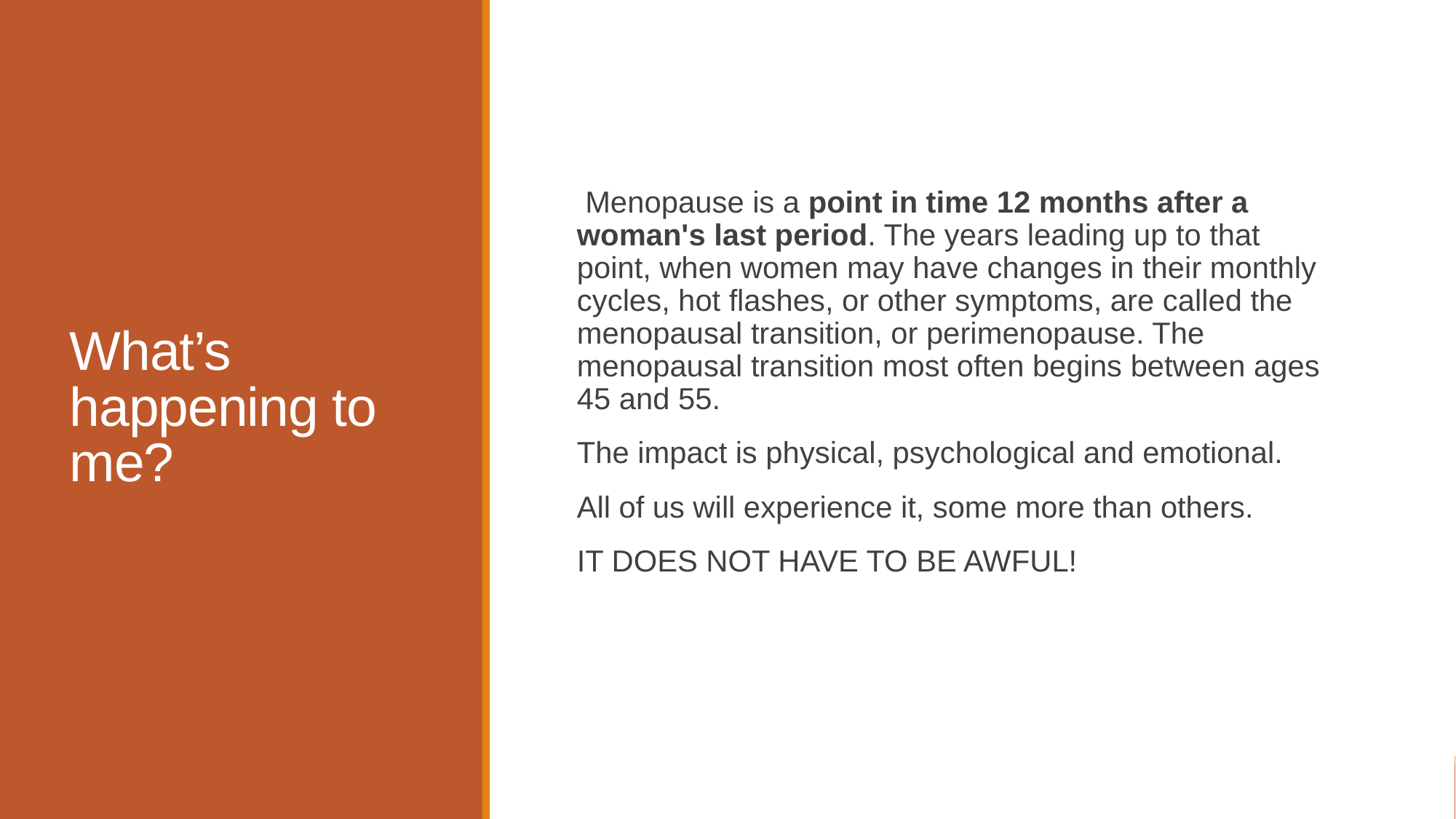

# What’s happening to me?
 Menopause is a point in time 12 months after a woman's last period. The years leading up to that point, when women may have changes in their monthly cycles, hot flashes, or other symptoms, are called the menopausal transition, or perimenopause. The menopausal transition most often begins between ages 45 and 55.
The impact is physical, psychological and emotional.
All of us will experience it, some more than others.
IT DOES NOT HAVE TO BE AWFUL!